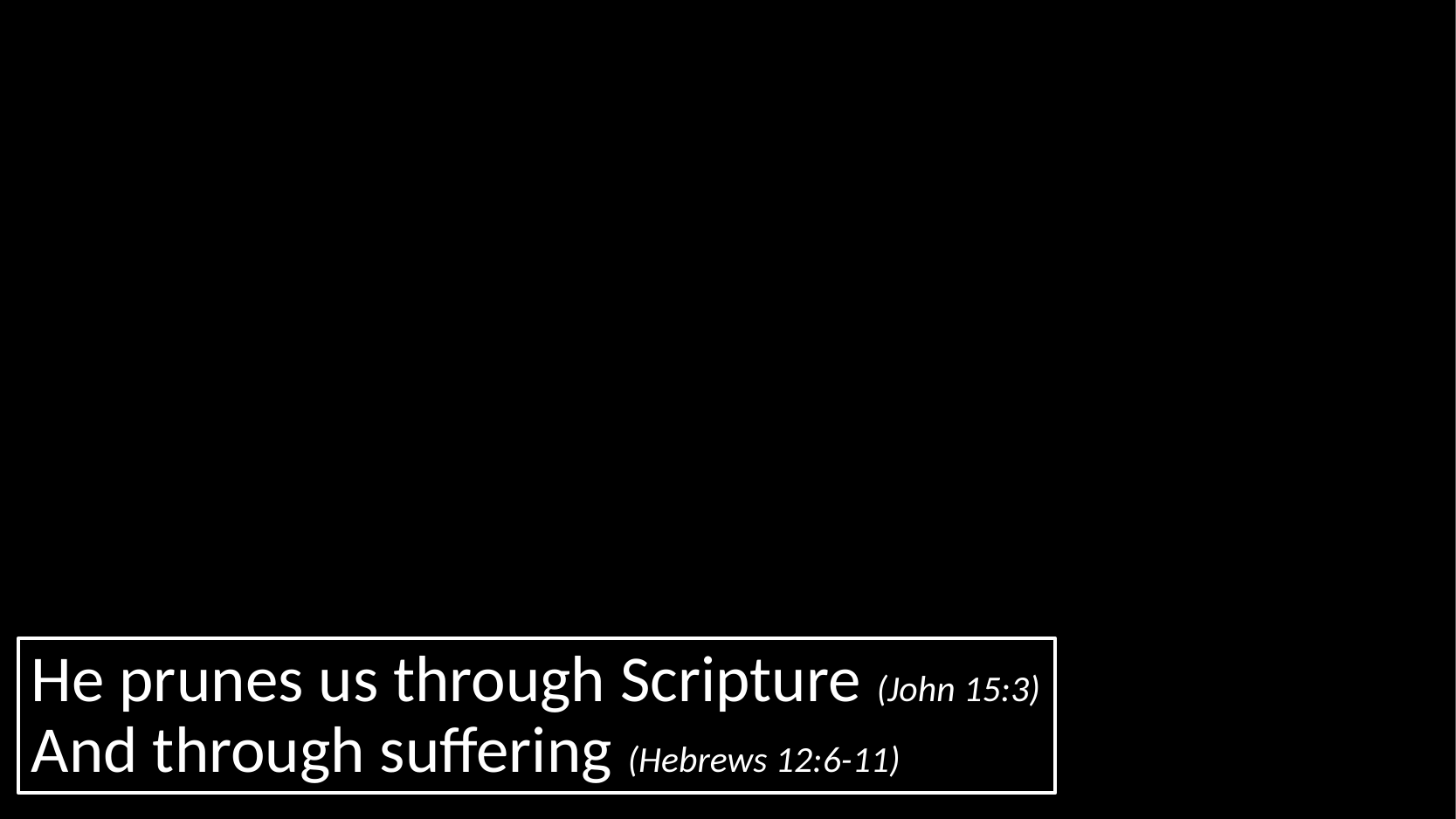

He prunes us through Scripture (John 15:3)
And through suffering (Hebrews 12:6-11)